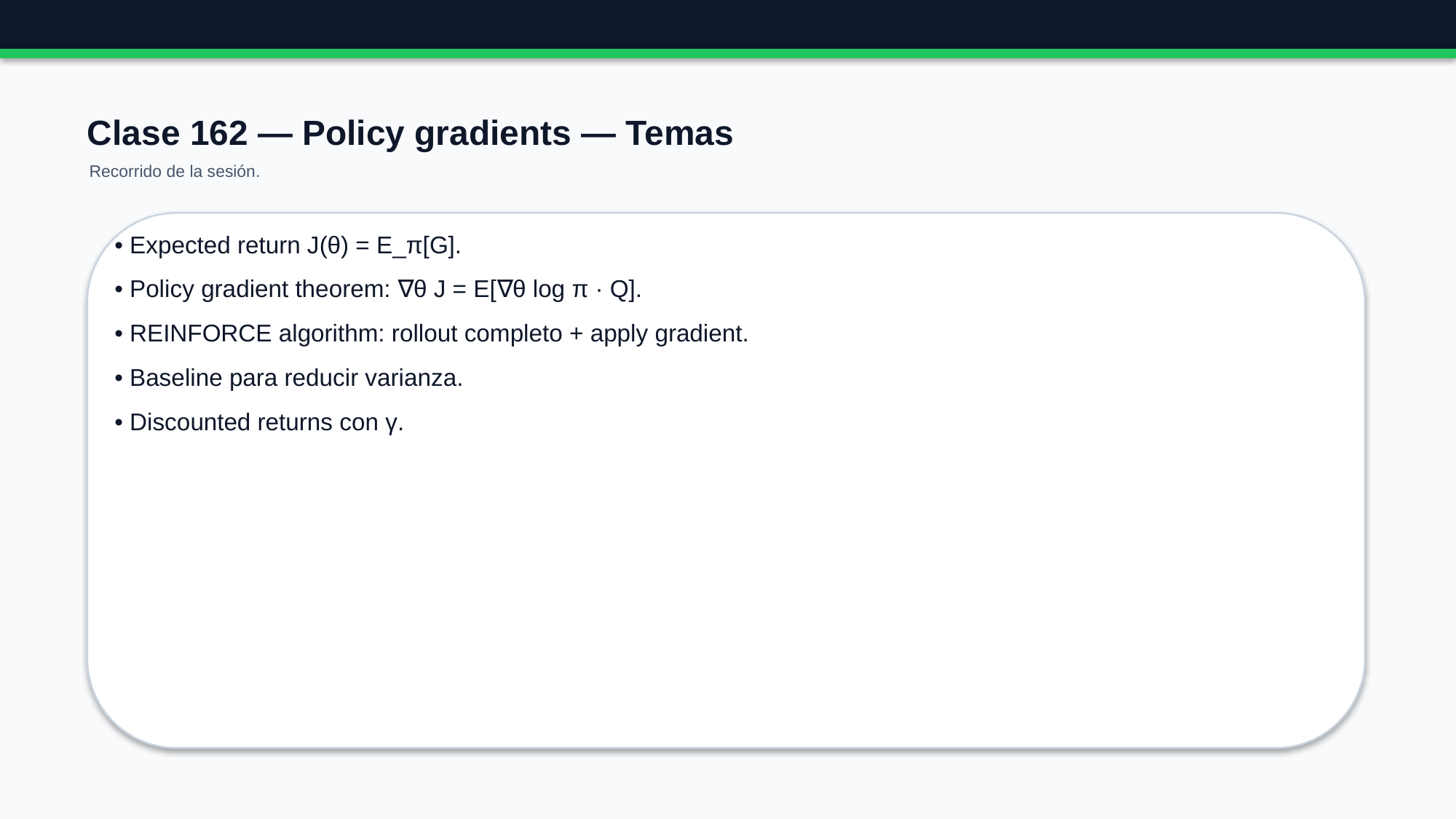

Clase 162 — Policy gradients — Temas
Recorrido de la sesión.

• Expected return J(θ) = E_π[G].
• Policy gradient theorem: ∇θ J = E[∇θ log π · Q].
• REINFORCE algorithm: rollout completo + apply gradient.
• Baseline para reducir varianza.
• Discounted returns con γ.